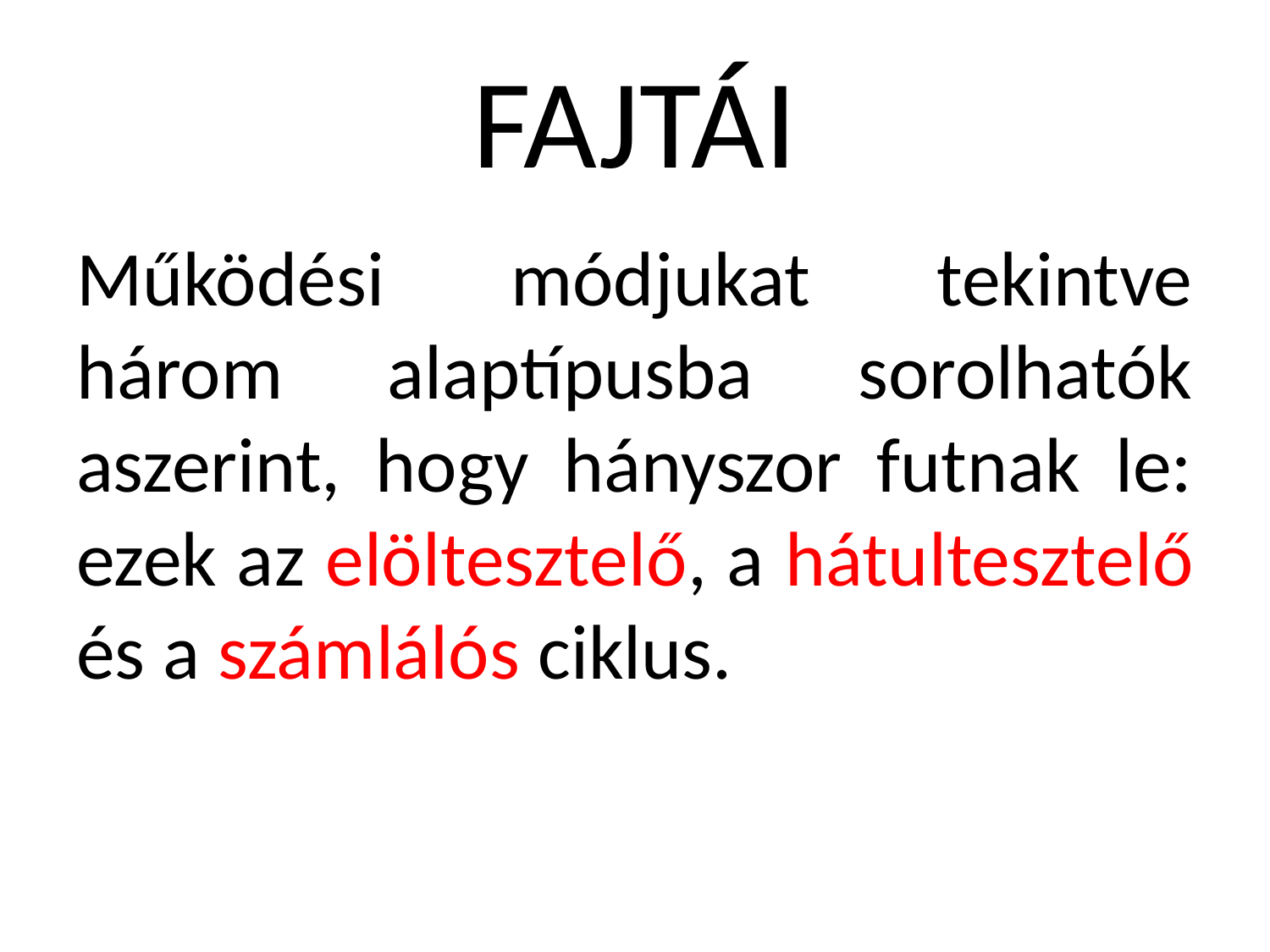

# FAJTÁI
Működési módjukat tekintve három alaptípusba sorolhatók aszerint, hogy hányszor futnak le: ezek az elöltesztelő, a hátultesztelő és a számlálós ciklus.